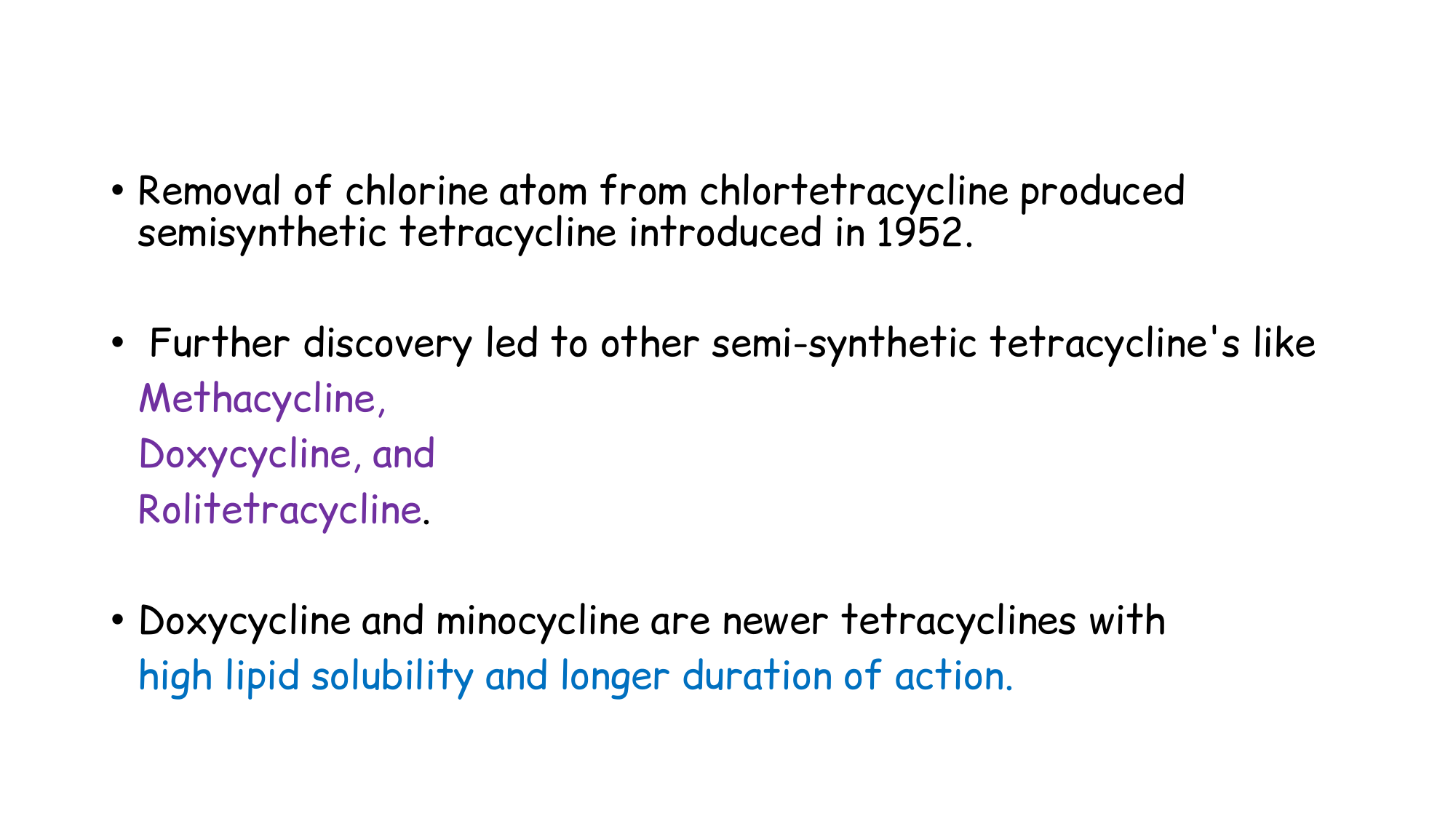

Removal of chlorine atom from chlortetracycline produced       semisynthetic tetracycline introduced in 1952.

 Further discovery led to other semi-synthetic tetracycline's like
			Methacycline,
			Doxycycline, and
			Rolitetracycline.

Doxycycline and minocycline are newer tetracyclines with
	high lipid solubility and longer duration of action.